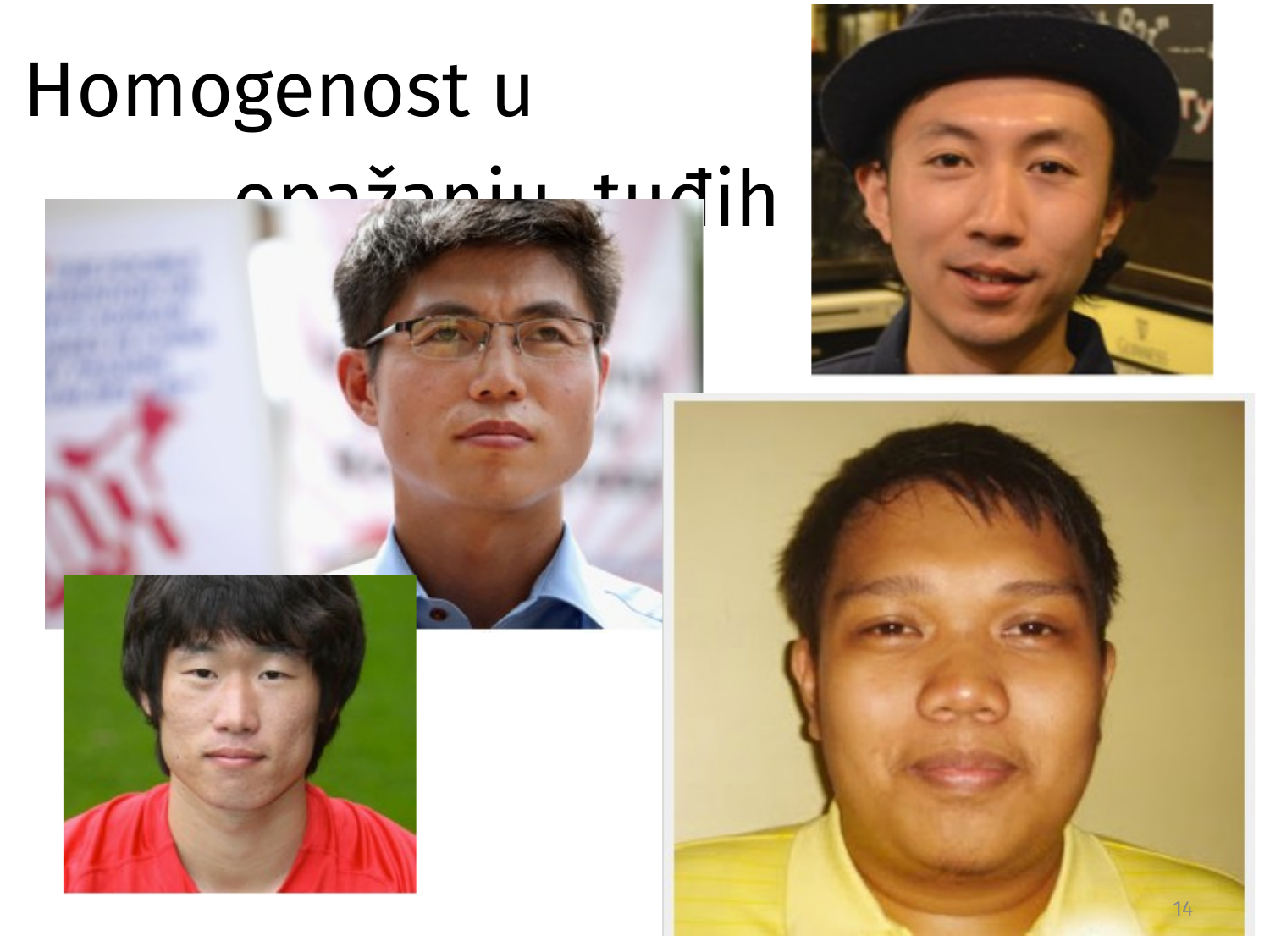

# Homogenost u opažanju  tuđih grupa

14